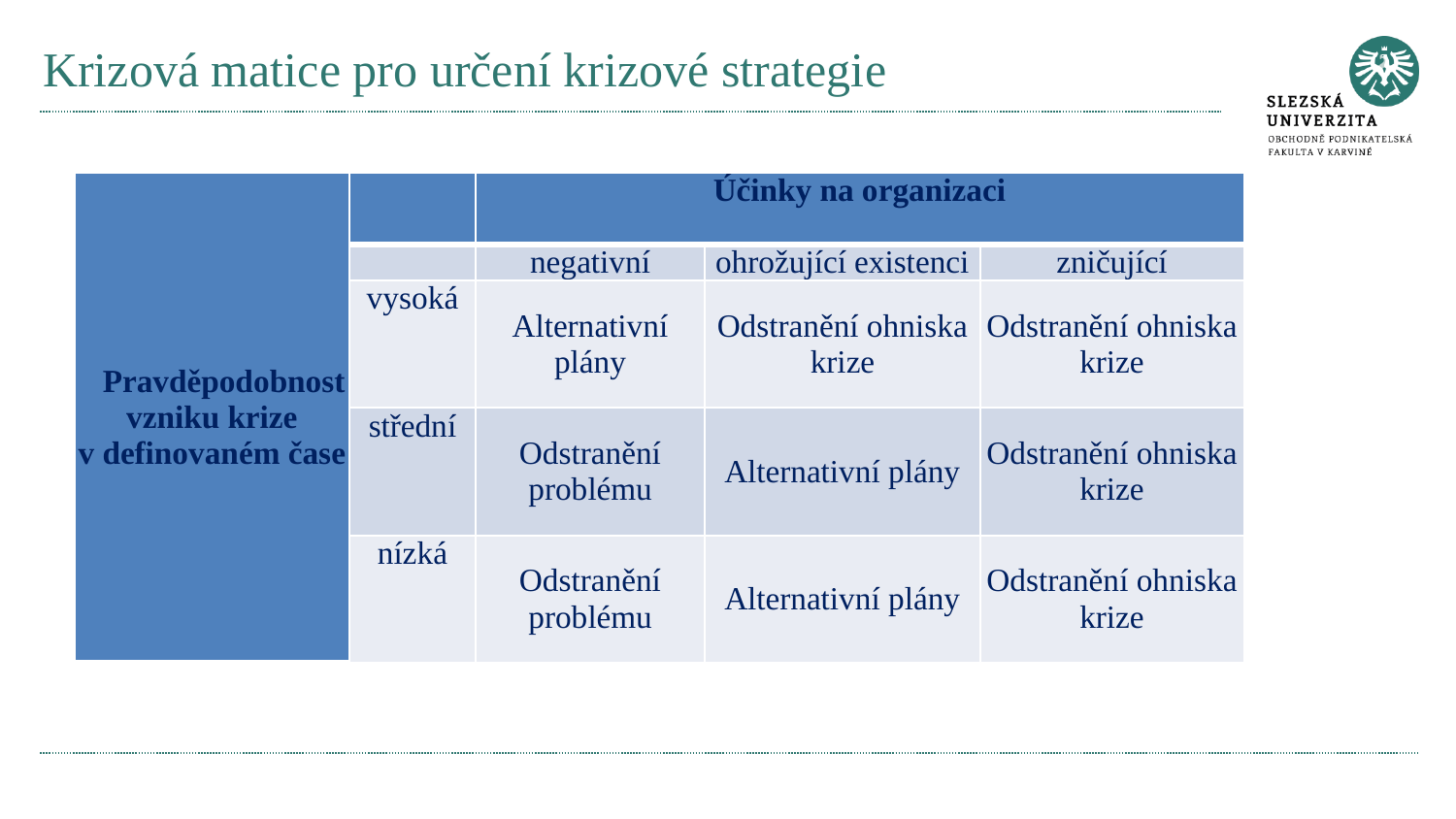

# Krizová matice pro určení krizové strategie
| Pravděpodobnost vzniku krize v definovaném čase |  | Účinky na organizaci |  |  |
| --- | --- | --- | --- | --- |
|  |  | negativní | ohrožující existenci | zničující |
|  | vysoká | Alternativní plány | Odstranění ohniska krize | Odstranění ohniska krize |
|  | střední | Odstranění problému | Alternativní plány | Odstranění ohniska krize |
|  | nízká | Odstranění problému | Alternativní plány | Odstranění ohniska krize |